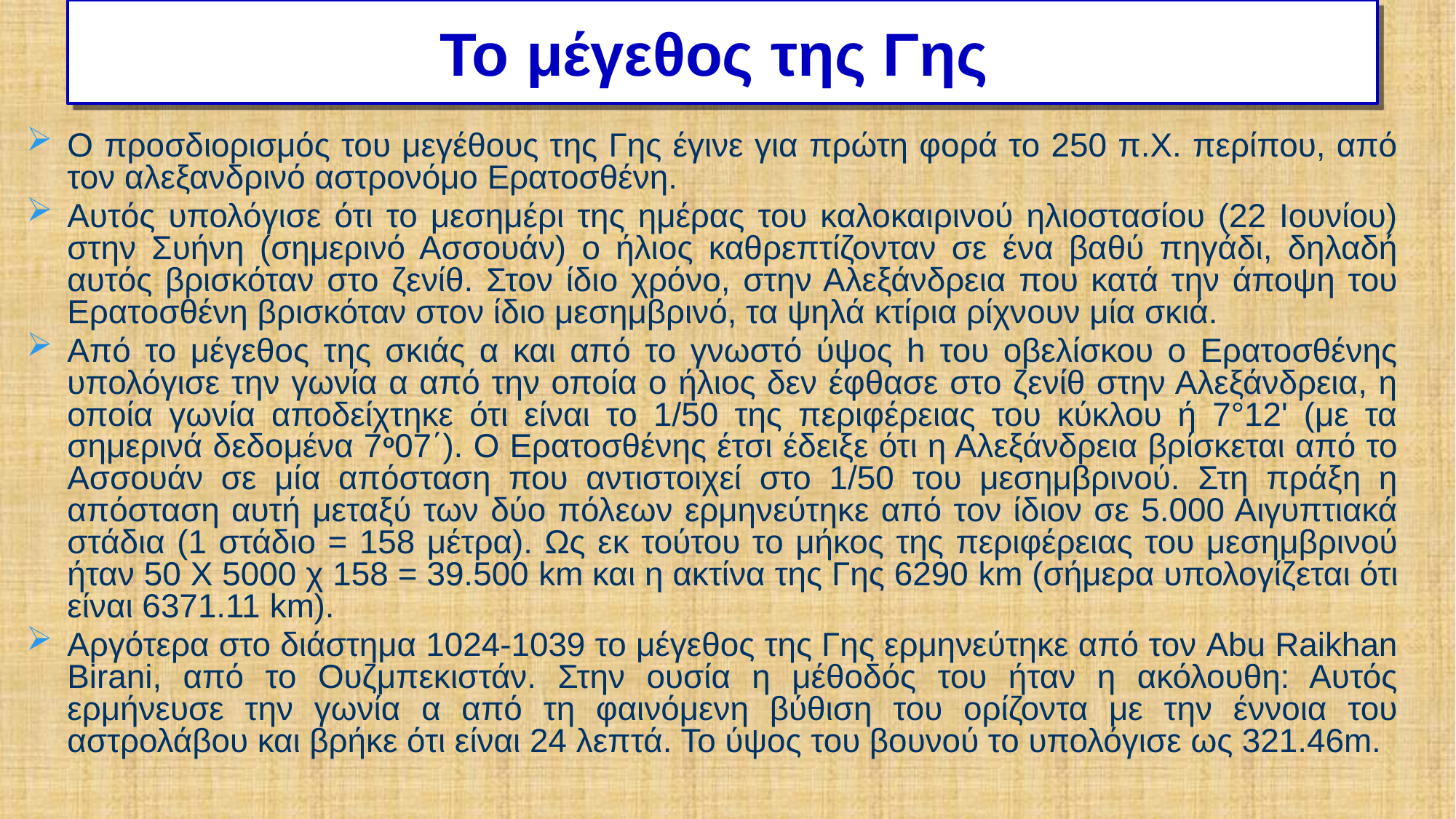

# Το μέγεθος της Γης
Ο προσδιορισμός του μεγέθους της Γης έγινε για πρώτη φορά το 250 π.Χ. περίπου, από τον αλεξανδρινό αστρονόμο Ερατοσθένη.
Αυτός υπολόγισε ότι το μεσημέρι της ημέρας του καλοκαιρινού ηλιοστασίου (22 Ιουνίου) στην Συήνη (σημερινό Ασσουάν) ο ήλιος καθρεπτίζονταν σε ένα βαθύ πηγάδι, δηλαδή αυτός βρισκόταν στο ζενίθ. Στον ίδιο χρόνο, στην Αλεξάνδρεια που κατά την άποψη του Ερατοσθένη βρισκόταν στον ίδιο μεσημβρινό, τα ψηλά κτίρια ρίχνουν μία σκιά.
Από το μέγεθος της σκιάς α και από το γνωστό ύψος h του οβελίσκου ο Ερατοσθένης υπολόγισε την γωνία α από την οποία ο ήλιος δεν έφθασε στο ζενίθ στην Αλεξάνδρεια, η οποία γωνία αποδείχτηκε ότι είναι το 1/50 της περιφέρειας του κύκλου ή 7°12' (με τα σημερινά δεδομένα 7ο07΄). Ο Ερατοσθένης έτσι έδειξε ότι η Αλεξάνδρεια βρίσκεται από το Ασσουάν σε μία απόσταση που αντιστοιχεί στο 1/50 του μεσημβρινού. Στη πράξη η απόσταση αυτή μεταξύ των δύο πόλεων ερμηνεύτηκε από τον ίδιον σε 5.000 Αιγυπτιακά στάδια (1 στάδιο = 158 μέτρα). Ως εκ τούτου το μήκος της περιφέρειας του μεσημβρινού ήταν 50 Χ 5000 χ 158 = 39.500 km και η ακτίνα της Γης 6290 km (σήμερα υπολογίζεται ότι είναι 6371.11 km).
Αργότερα στο διάστημα 1024-1039 το μέγεθος της Γης ερμηνεύτηκε από τον Abu Raikhan Birani, από το Oυζμπεκιστάν. Στην ουσία η μέθοδός του ήταν η ακόλουθη: Αυτός ερμήνευσε την γωνία α από τη φαινόμενη βύθιση του ορίζοντα με την έννοια του αστρολάβου και βρήκε ότι είναι 24 λεπτά. Το ύψος του βουνού το υπολόγισε ως 321.46m.